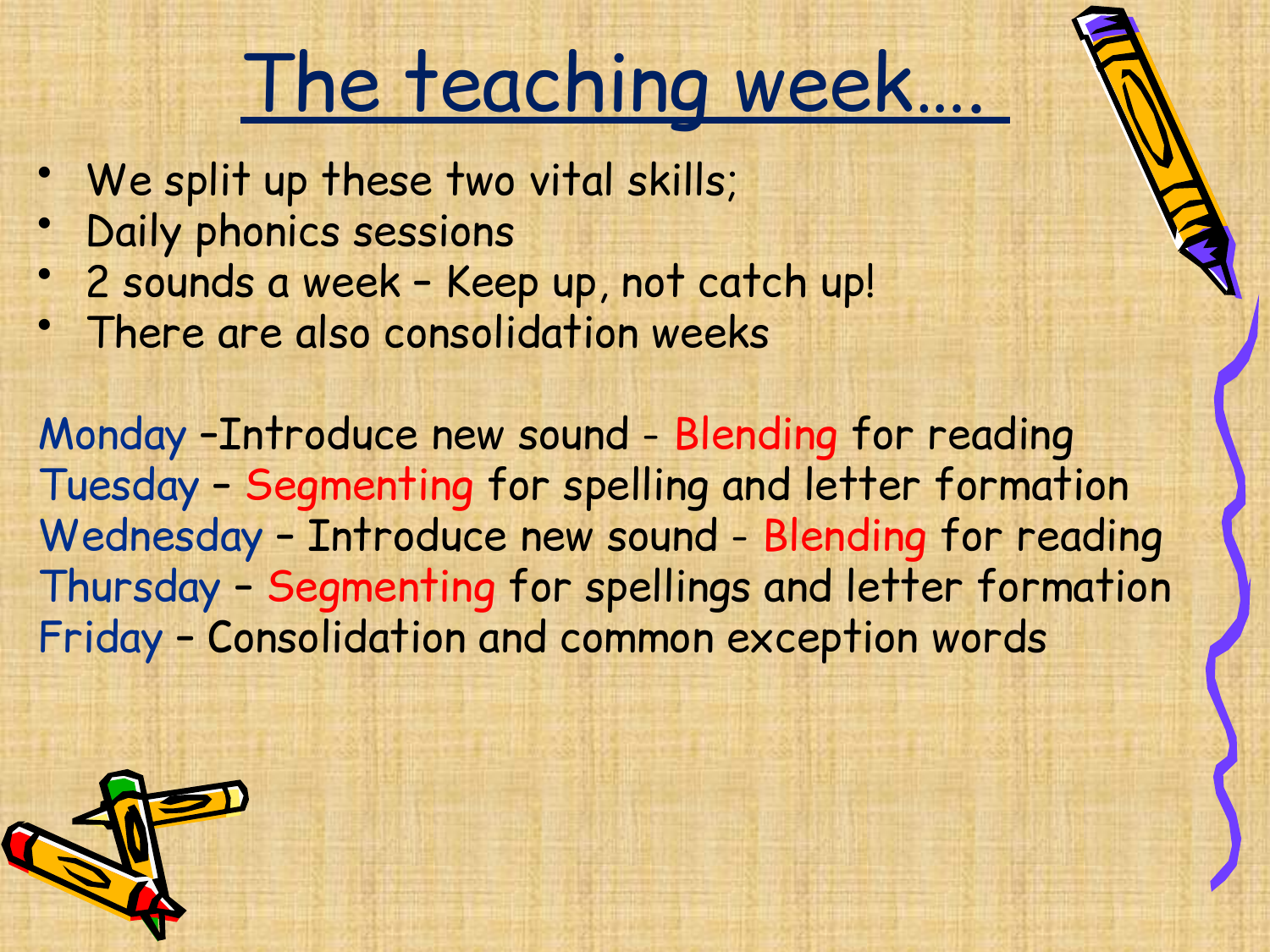

# The teaching week….
We split up these two vital skills;
Daily phonics sessions
2 sounds a week – Keep up, not catch up!
There are also consolidation weeks

Monday –Introduce new sound - Blending for reading
Tuesday – Segmenting for spelling and letter formation
Wednesday – Introduce new sound - Blending for reading
Thursday – Segmenting for spellings and letter formation
Friday – Consolidation and common exception words